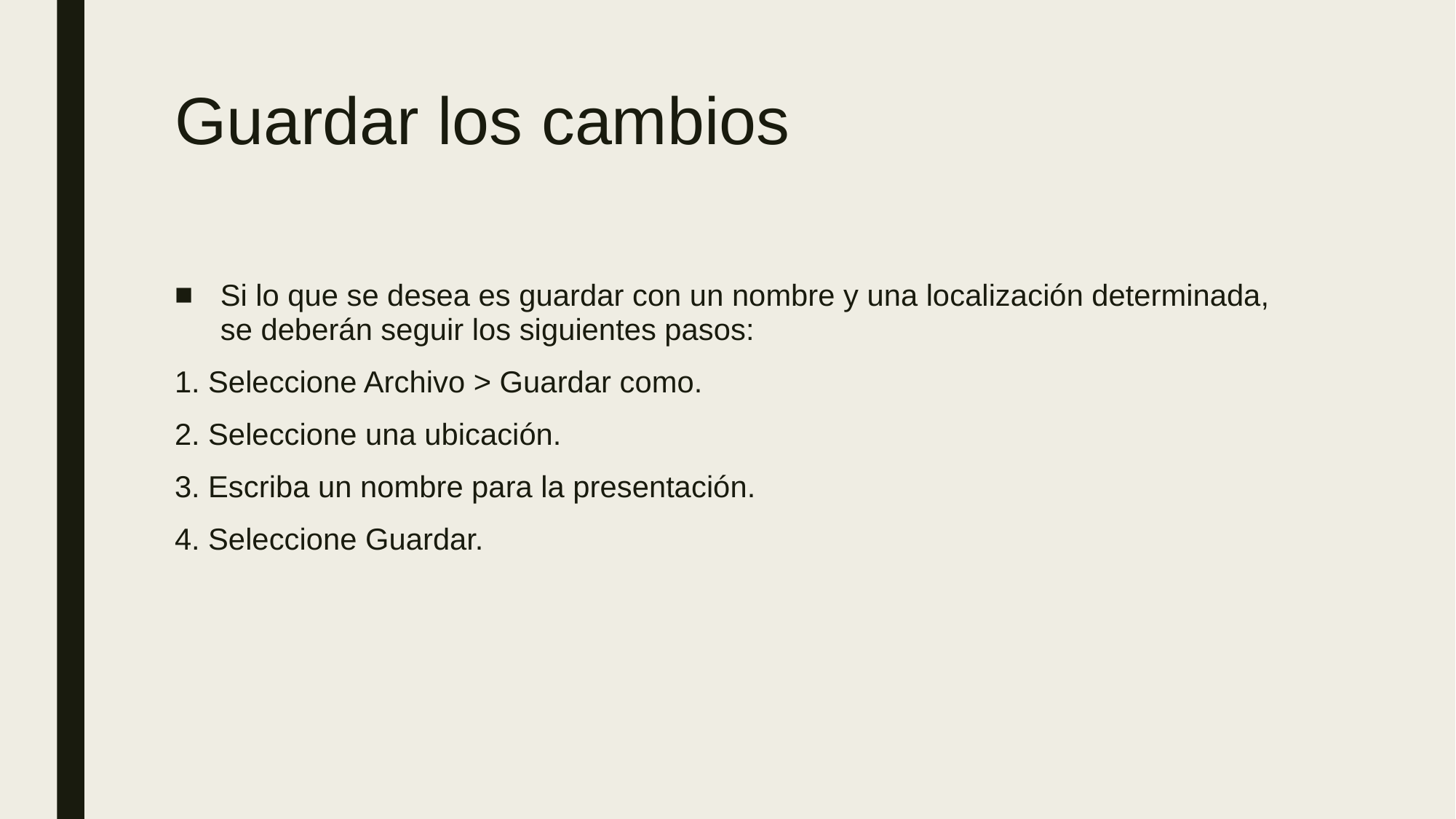

# Guardar los cambios
Si lo que se desea es guardar con un nombre y una localización determinada, se deberán seguir los siguientes pasos:
1. Seleccione Archivo > Guardar como.
2. Seleccione una ubicación.
3. Escriba un nombre para la presentación.
4. Seleccione Guardar.